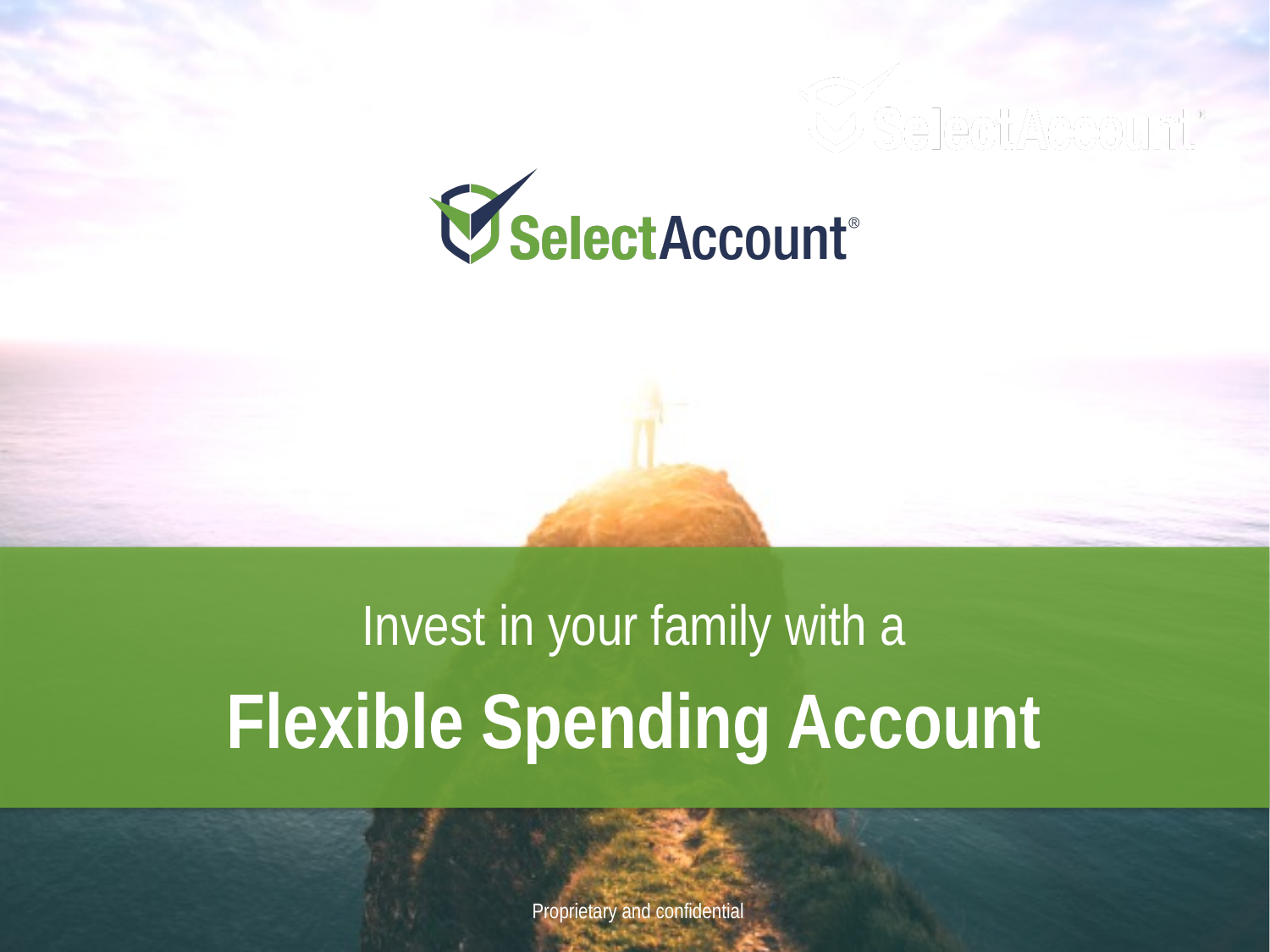

Invest in your family with a
Flexible Spending Account
Proprietary and confidential